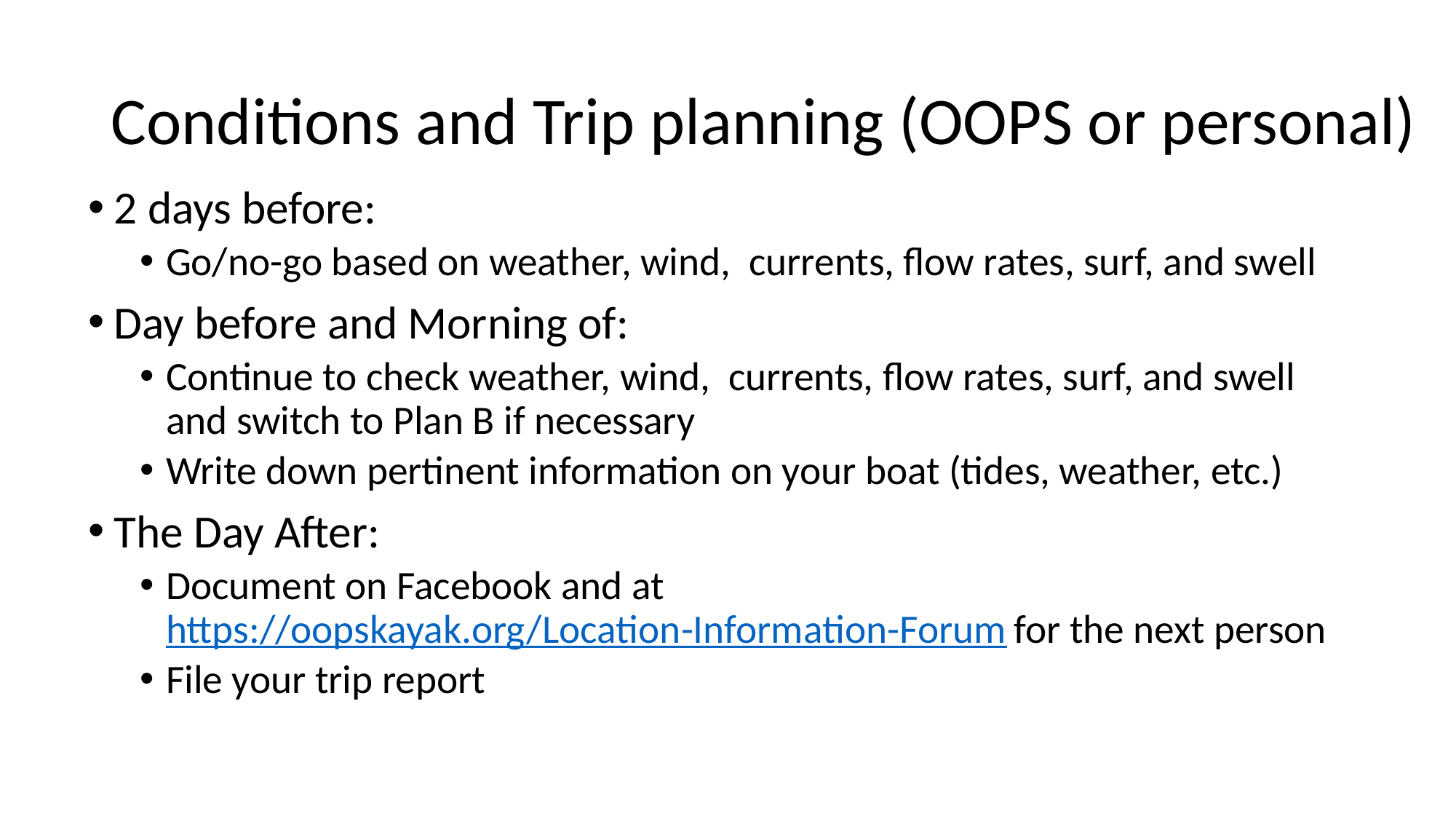

# Conditions and Trip planning (OOPS or personal)
2 days before:
Go/no-go based on weather, wind,  currents, flow rates, surf, and swell
Day before and Morning of:
Continue to check weather, wind,  currents, flow rates, surf, and swell and switch to Plan B if necessary
Write down pertinent information on your boat (tides, weather, etc.)
The Day After:
Document on Facebook and at https://oopskayak.org/Location-Information-Forum for the next person
File your trip report